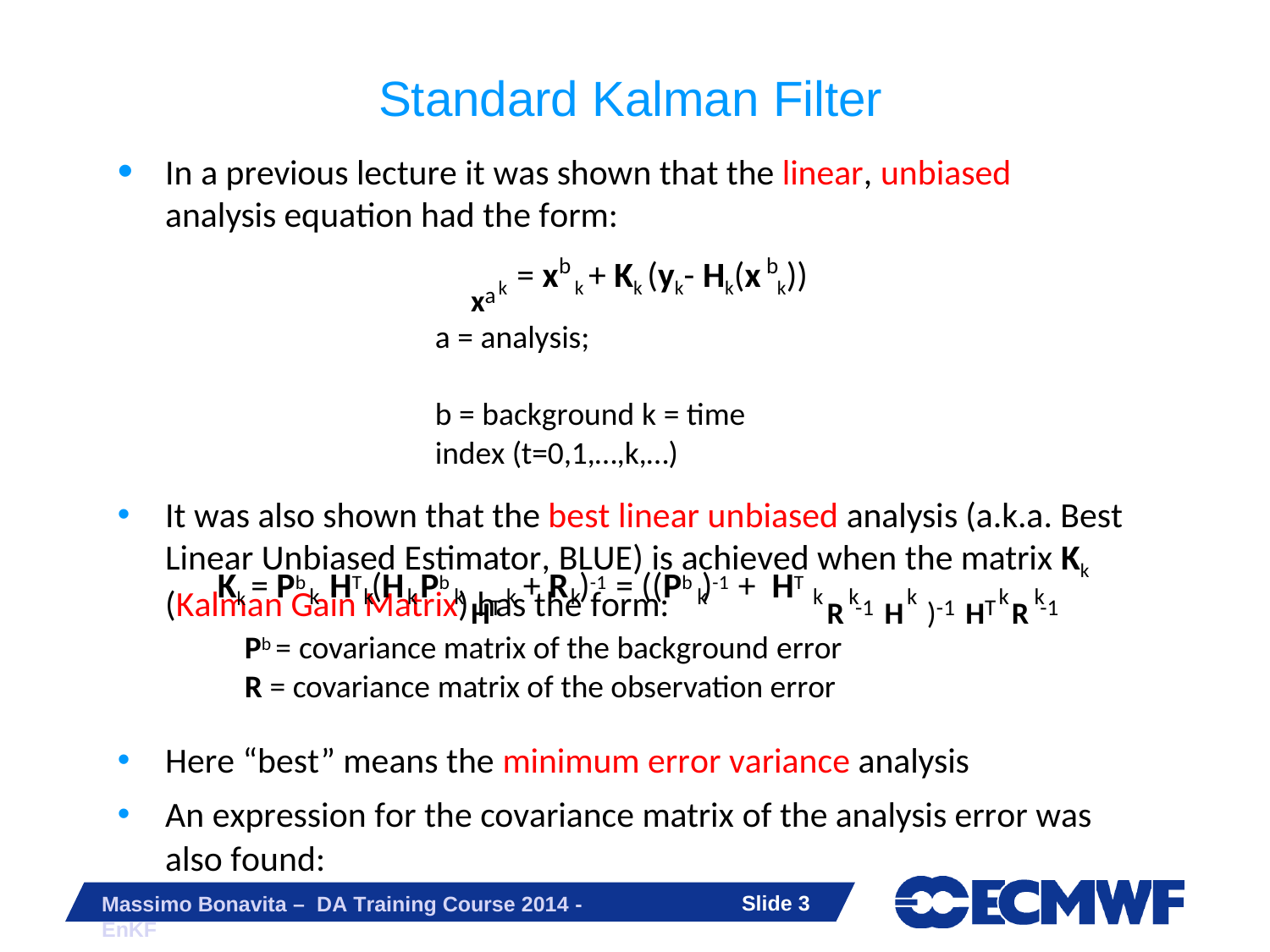

# Standard Kalman Filter
In a previous lecture it was shown that the linear, unbiased analysis equation had the form:
xa
b	b
k  = x  k + Kk (yk- Hk(x  k))
a = analysis;	b = background k = time index (t=0,1,…,k,…)
It was also shown that the best linear unbiased analysis (a.k.a. Best Linear Unbiased Estimator, BLUE) is achieved when the matrix Kk (Kalman Gain Matrix) has the form:
Kk = Pb	HT  (H  Pb
HT
+ R )-1  = ((Pb  )-1  +  HT
R -1  H	)-1  HT   R -1
k	k	k	k	k	k	k	k	k
k	k	k
Pb = covariance matrix of the background error
R = covariance matrix of the observation error

Here “best” means the minimum error variance analysis
An expression for the covariance matrix of the analysis error was also found:

Slide 3
Massimo Bonavita –  DA Training Course 2014 - EnKF